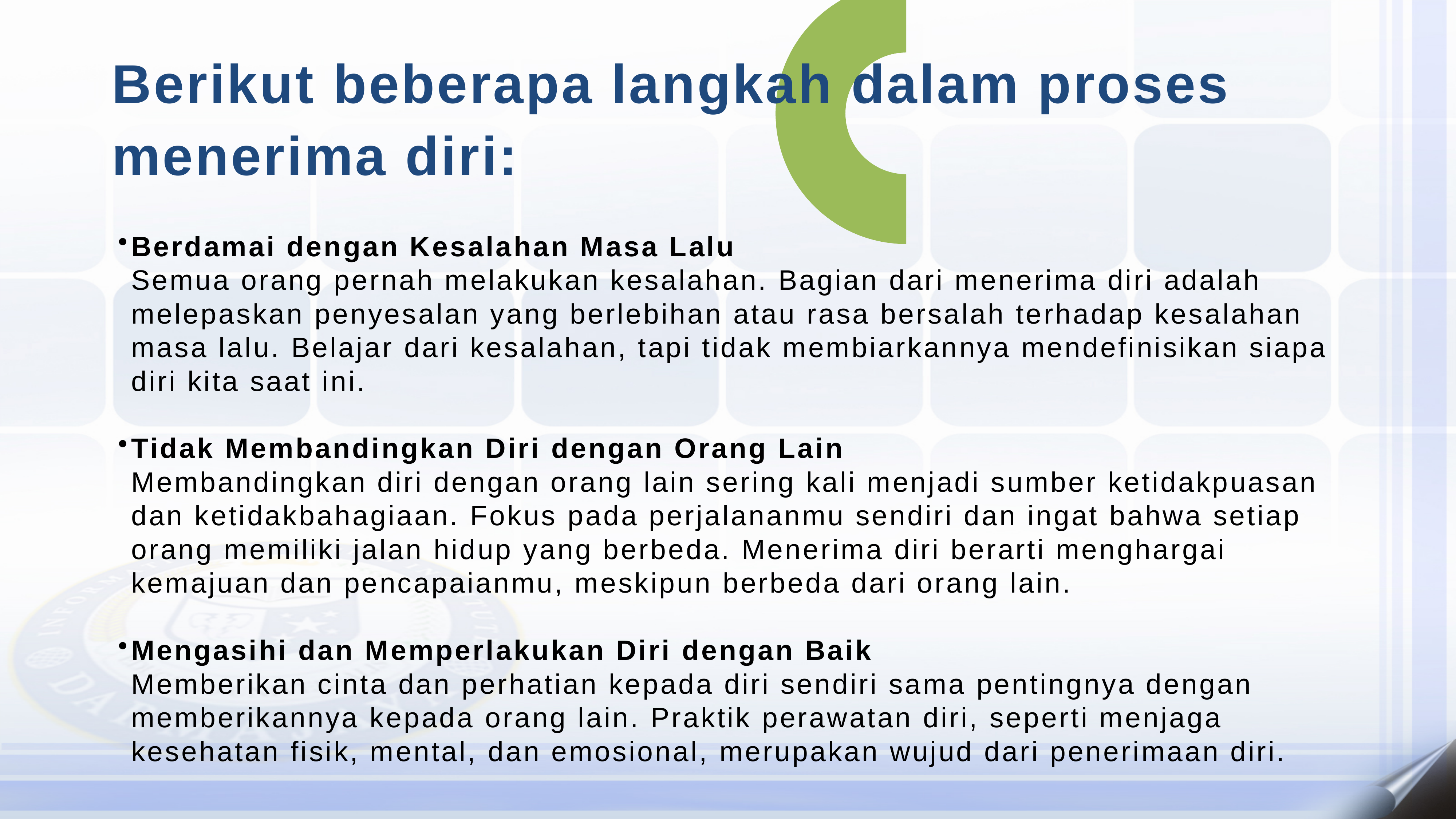

Berikut beberapa langkah dalam proses menerima diri:

Berdamai dengan Kesalahan Masa Lalu
Semua orang pernah melakukan kesalahan. Bagian dari menerima diri adalah melepaskan penyesalan yang berlebihan atau rasa bersalah terhadap kesalahan masa lalu. Belajar dari kesalahan, tapi tidak membiarkannya mendefinisikan siapa diri kita saat ini.

Tidak Membandingkan Diri dengan Orang Lain
Membandingkan diri dengan orang lain sering kali menjadi sumber ketidakpuasan dan ketidakbahagiaan. Fokus pada perjalananmu sendiri dan ingat bahwa setiap orang memiliki jalan hidup yang berbeda. Menerima diri berarti menghargai kemajuan dan pencapaianmu, meskipun berbeda dari orang lain.

Mengasihi dan Memperlakukan Diri dengan Baik
Memberikan cinta dan perhatian kepada diri sendiri sama pentingnya dengan memberikannya kepada orang lain. Praktik perawatan diri, seperti menjaga kesehatan fisik, mental, dan emosional, merupakan wujud dari penerimaan diri.